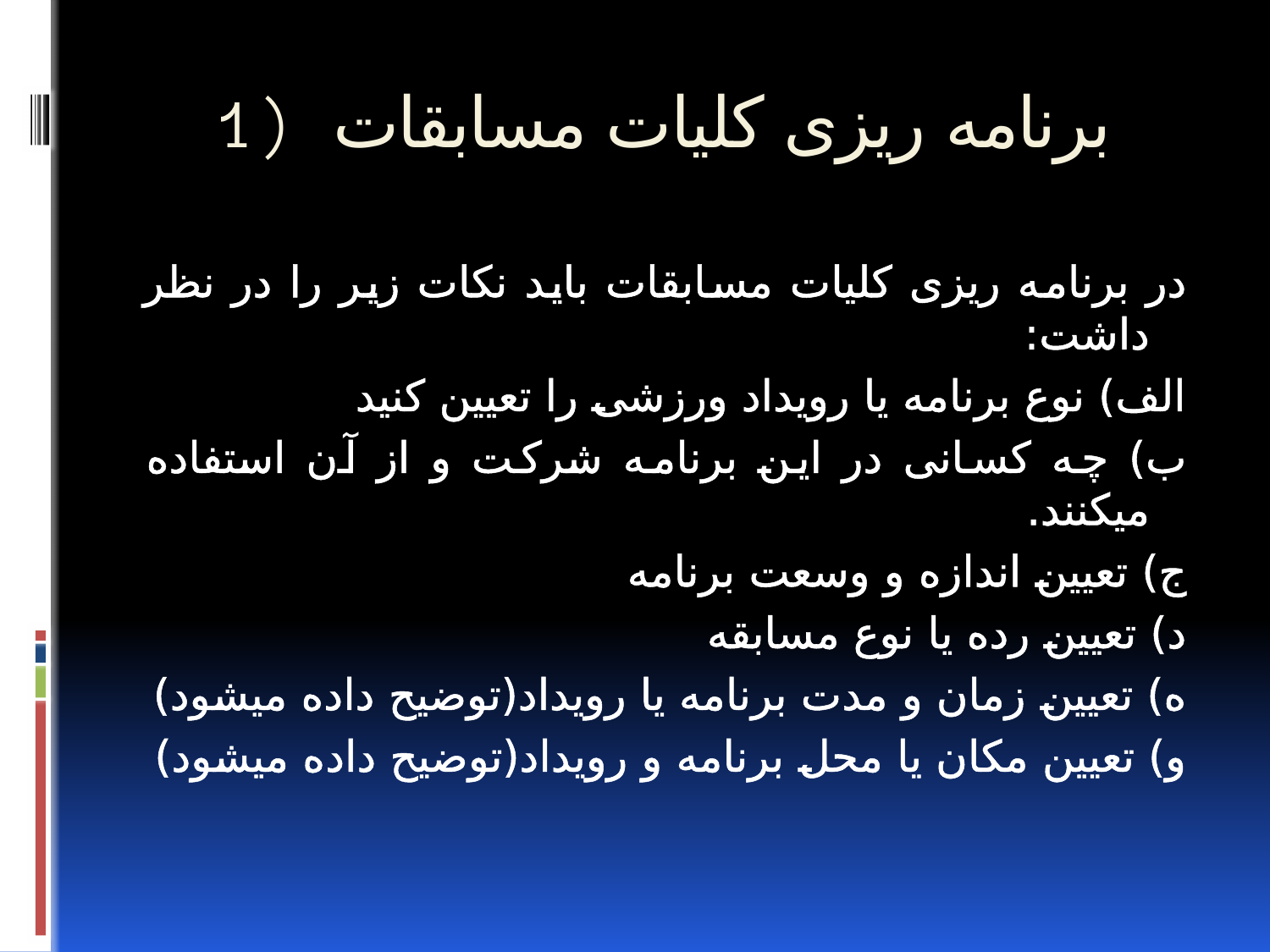

# 1) برنامه ریزی کلیات مسابقات
در برنامه ریزی کلیات مسابقات باید نکات زیر را در نظر داشت:
الف) نوع برنامه یا رویداد ورزشی را تعیین کنید
ب) چه کسانی در این برنامه شرکت و از آن استفاده میکنند.
ج) تعیین اندازه و وسعت برنامه
د) تعیین رده یا نوع مسابقه
ه) تعیین زمان و مدت برنامه یا رویداد(توضیح داده میشود)
و) تعیین مکان یا محل برنامه و رویداد(توضیح داده میشود)